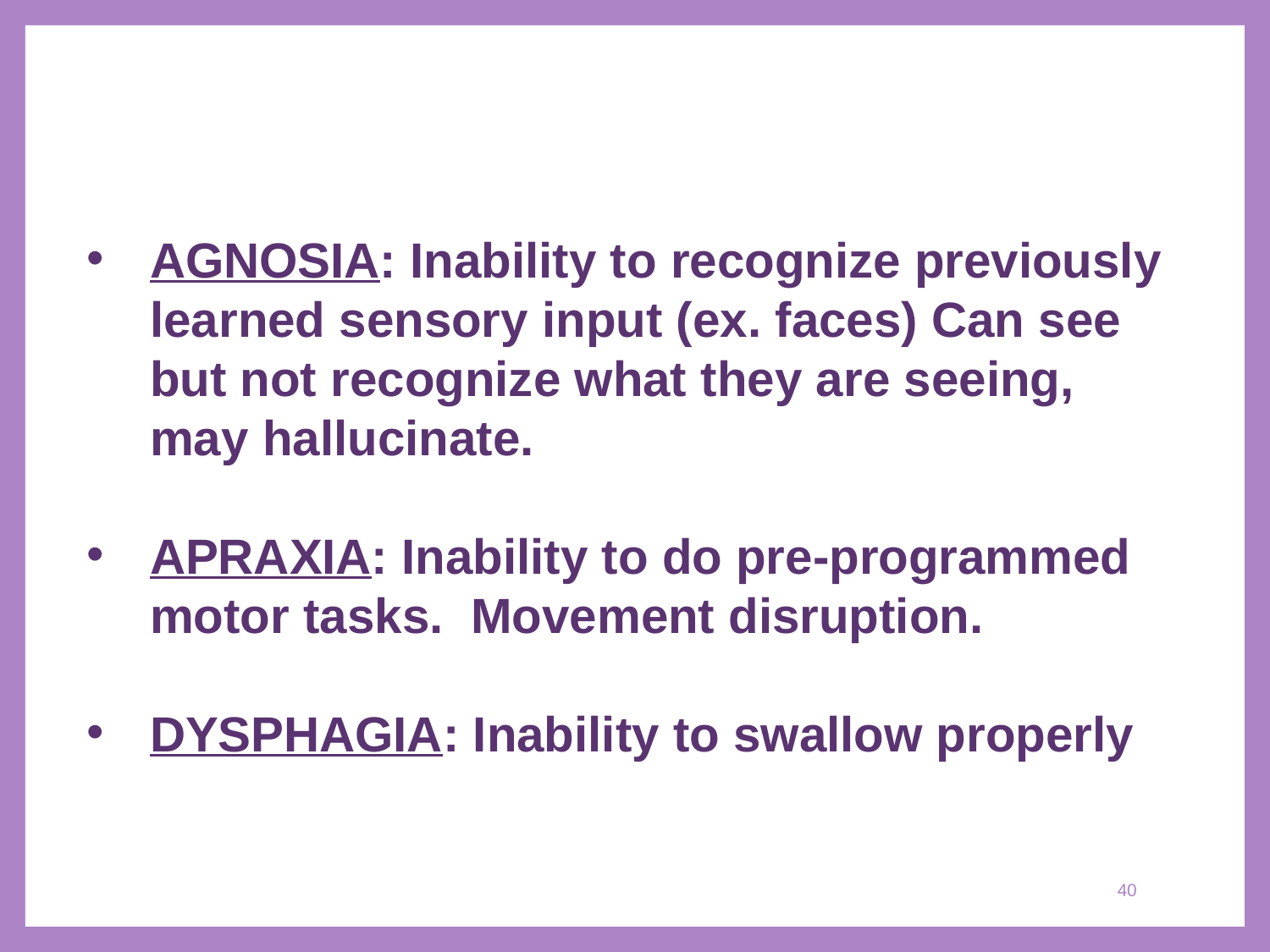

AGNOSIA: Inability to recognize previously learned sensory input (ex. faces) Can see but not recognize what they are seeing, may hallucinate.

APRAXIA: Inability to do pre-programmed motor tasks.  Movement disruption.

DYSPHAGIA: Inability to swallow properly
40